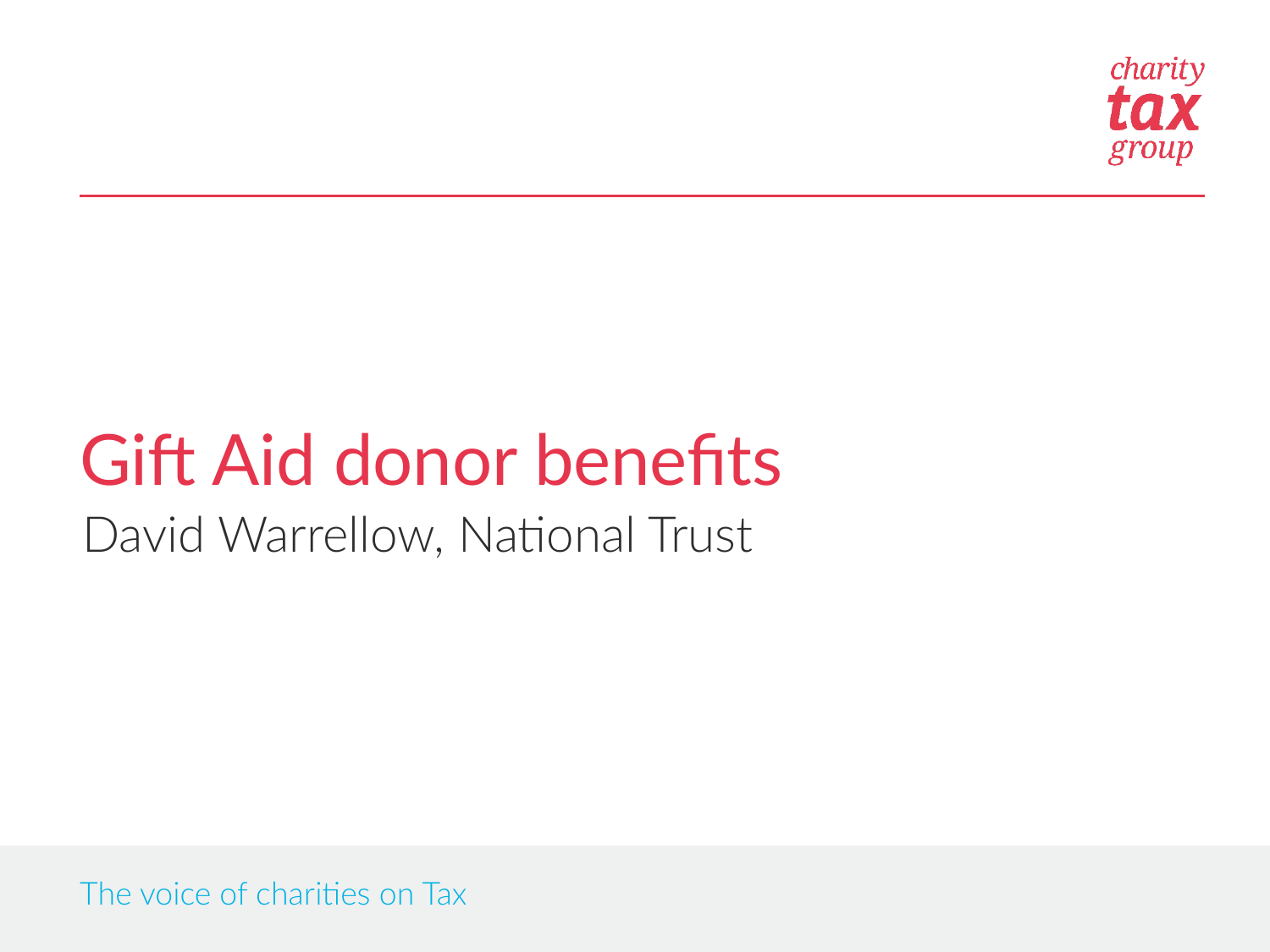

Gift Aid donor benefits
David Warrellow, National Trust
The voice of charities on Tax